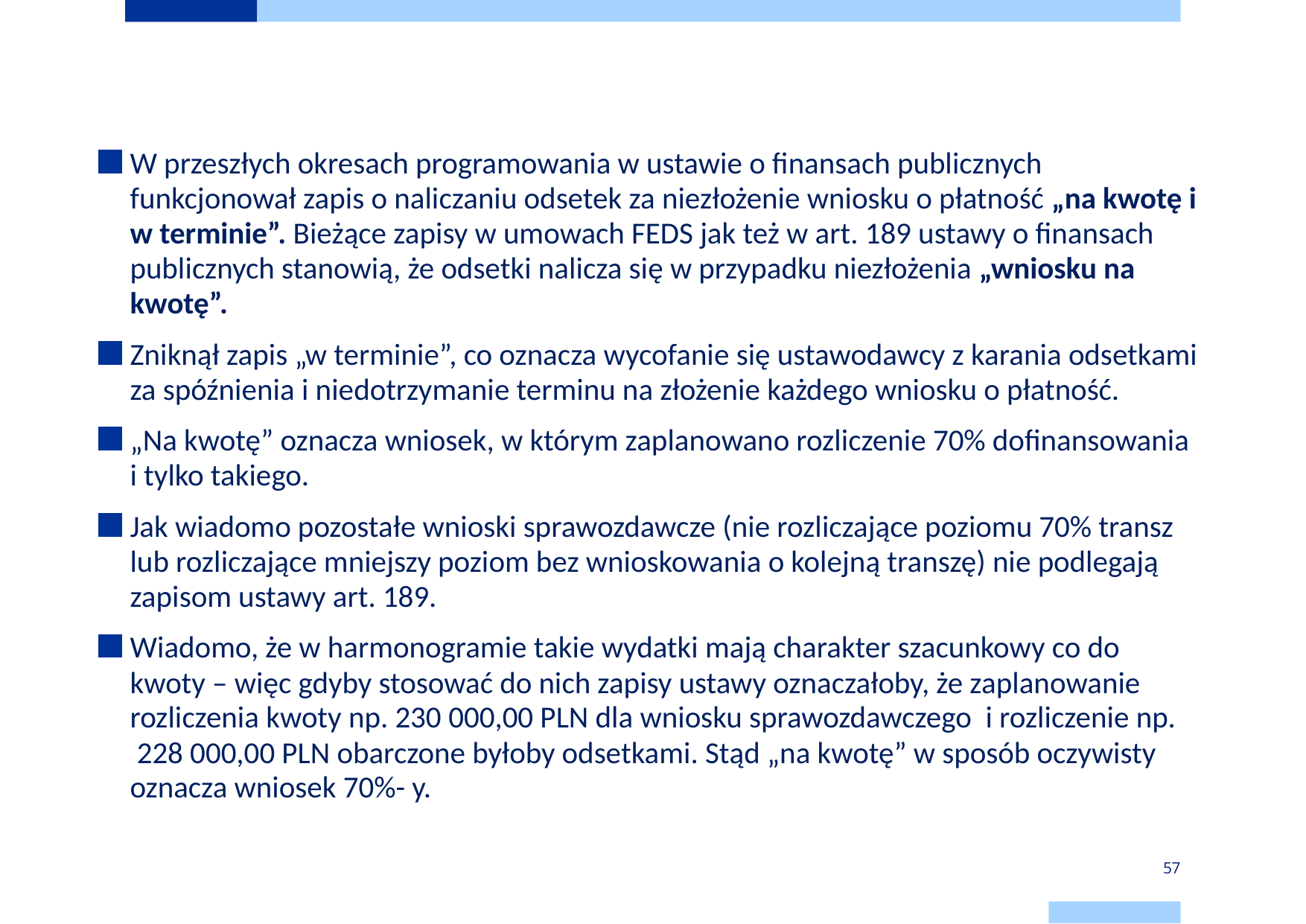

# Harmonogram płatności
W przeszłych okresach programowania w ustawie o finansach publicznych funkcjonował zapis o naliczaniu odsetek za niezłożenie wniosku o płatność „na kwotę i w terminie”. Bieżące zapisy w umowach FEDS jak też w art. 189 ustawy o finansach publicznych stanowią, że odsetki nalicza się w przypadku niezłożenia „wniosku na kwotę”.
Zniknął zapis „w terminie”, co oznacza wycofanie się ustawodawcy z karania odsetkami za spóźnienia i niedotrzymanie terminu na złożenie każdego wniosku o płatność.
„Na kwotę” oznacza wniosek, w którym zaplanowano rozliczenie 70% dofinansowania i tylko takiego.
Jak wiadomo pozostałe wnioski sprawozdawcze (nie rozliczające poziomu 70% transz lub rozliczające mniejszy poziom bez wnioskowania o kolejną transzę) nie podlegają zapisom ustawy art. 189.
Wiadomo, że w harmonogramie takie wydatki mają charakter szacunkowy co do kwoty – więc gdyby stosować do nich zapisy ustawy oznaczałoby, że zaplanowanie rozliczenia kwoty np. 230 000,00 PLN dla wniosku sprawozdawczego  i rozliczenie np.  228 000,00 PLN obarczone byłoby odsetkami. Stąd „na kwotę” w sposób oczywisty oznacza wniosek 70%- y.

57